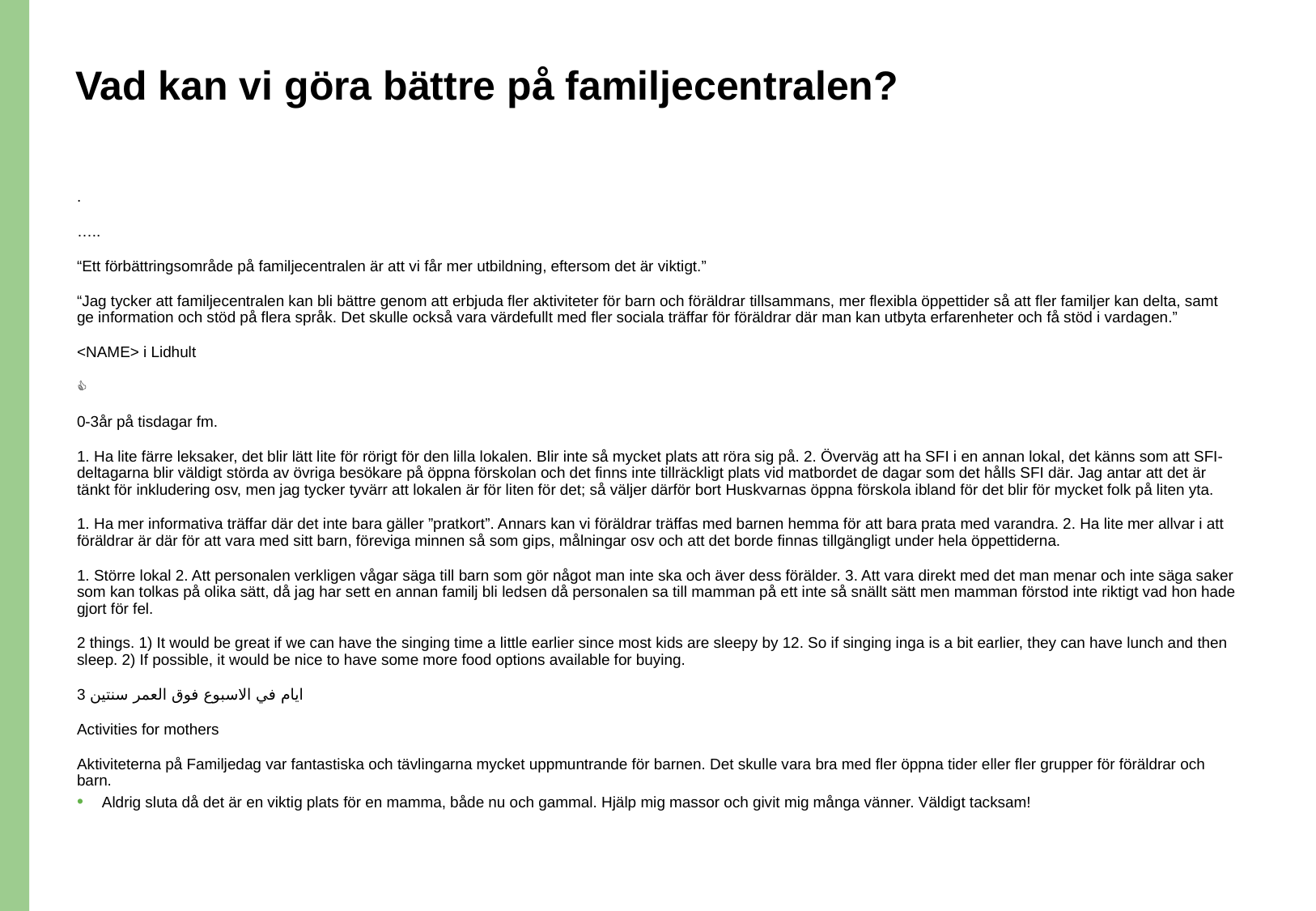

# Vad kan vi göra bättre på familjecentralen?
.
…..
“Ett förbättringsområde på familjecentralen är att vi får mer utbildning, eftersom det är viktigt.”
“Jag tycker att familjecentralen kan bli bättre genom att erbjuda fler aktiviteter för barn och föräldrar tillsammans, mer flexibla öppettider så att fler familjer kan delta, samt ge information och stöd på flera språk. Det skulle också vara värdefullt med fler sociala träffar för föräldrar där man kan utbyta erfarenheter och få stöd i vardagen.”
<NAME> i Lidhult
👍
0-3år på tisdagar fm.
1. Ha lite färre leksaker, det blir lätt lite för rörigt för den lilla lokalen. Blir inte så mycket plats att röra sig på. 2. Överväg att ha SFI i en annan lokal, det känns som att SFI-deltagarna blir väldigt störda av övriga besökare på öppna förskolan och det finns inte tillräckligt plats vid matbordet de dagar som det hålls SFI där. Jag antar att det är tänkt för inkludering osv, men jag tycker tyvärr att lokalen är för liten för det; så väljer därför bort Huskvarnas öppna förskola ibland för det blir för mycket folk på liten yta.
1. Ha mer informativa träffar där det inte bara gäller ”pratkort”. Annars kan vi föräldrar träffas med barnen hemma för att bara prata med varandra. 2. Ha lite mer allvar i att föräldrar är där för att vara med sitt barn, föreviga minnen så som gips, målningar osv och att det borde finnas tillgängligt under hela öppettiderna.
1. Större lokal 2. Att personalen verkligen vågar säga till barn som gör något man inte ska och äver dess förälder. 3. Att vara direkt med det man menar och inte säga saker som kan tolkas på olika sätt, då jag har sett en annan familj bli ledsen då personalen sa till mamman på ett inte så snällt sätt men mamman förstod inte riktigt vad hon hade gjort för fel.
2 things. 1) It would be great if we can have the singing time a little earlier since most kids are sleepy by 12. So if singing inga is a bit earlier, they can have lunch and then sleep. 2) If possible, it would be nice to have some more food options available for buying.
3 ايام في الاسبوع فوق العمر سنتين
Activities for mothers
Aktiviteterna på Familjedag var fantastiska och tävlingarna mycket uppmuntrande för barnen. Det skulle vara bra med fler öppna tider eller fler grupper för föräldrar och barn.
Aldrig sluta då det är en viktig plats för en mamma, både nu och gammal. Hjälp mig massor och givit mig många vänner. Väldigt tacksam!